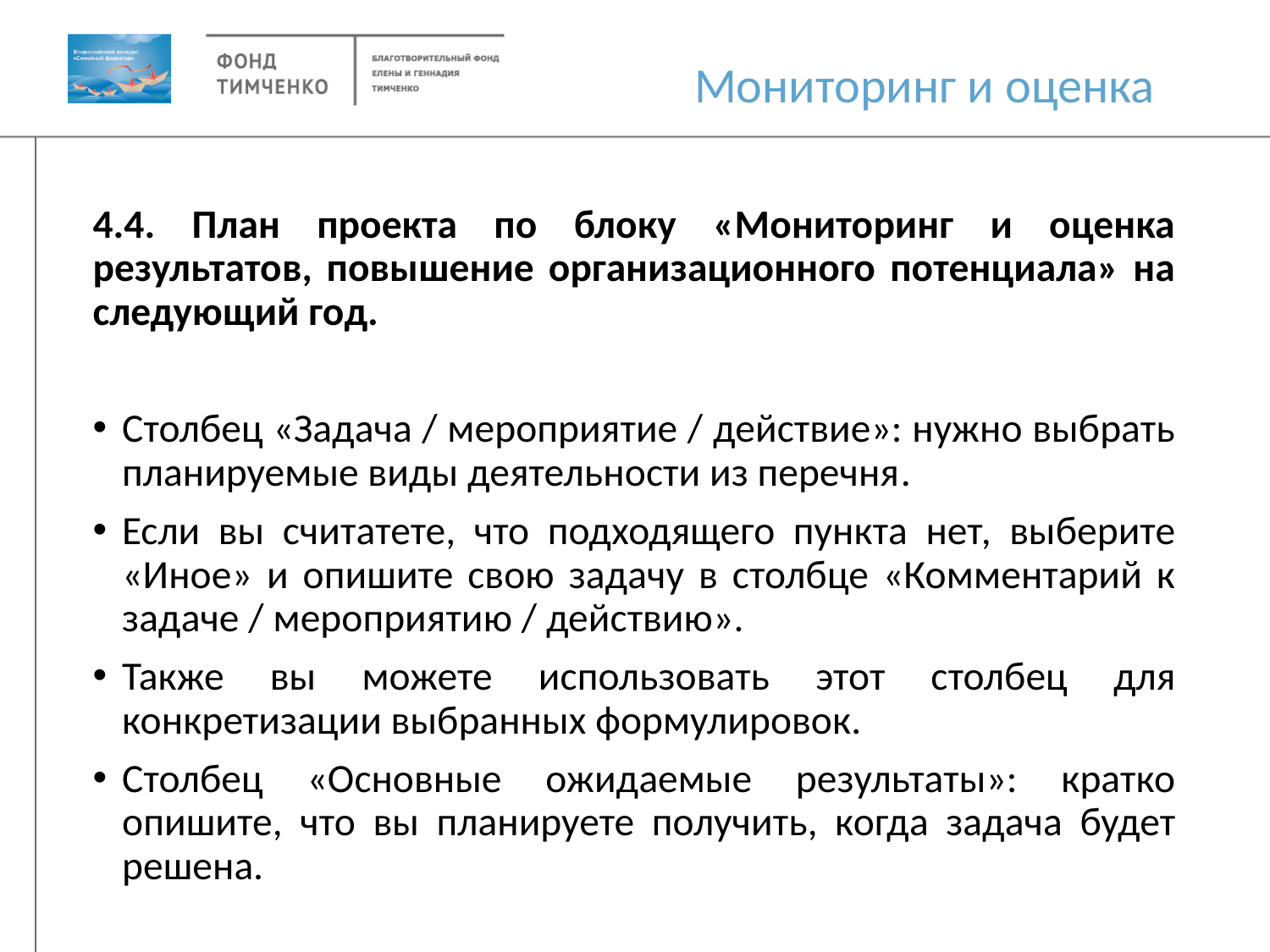

# Мониторинг и оценка
4.4. План проекта по блоку «Мониторинг и оценка результатов, повышение организационного потенциала» на следующий год.

Столбец «Задача / мероприятие / действие»: нужно выбрать планируемые виды деятельности из перечня.
Если вы считатете, что подходящего пункта нет, выберите «Иное» и опишите свою задачу в столбце «Комментарий к задаче / мероприятию / действию».
Также вы можете использовать этот столбец для конкретизации выбранных формулировок.
Столбец «Основные ожидаемые результаты»: кратко опишите, что вы планируете получить, когда задача будет решена.